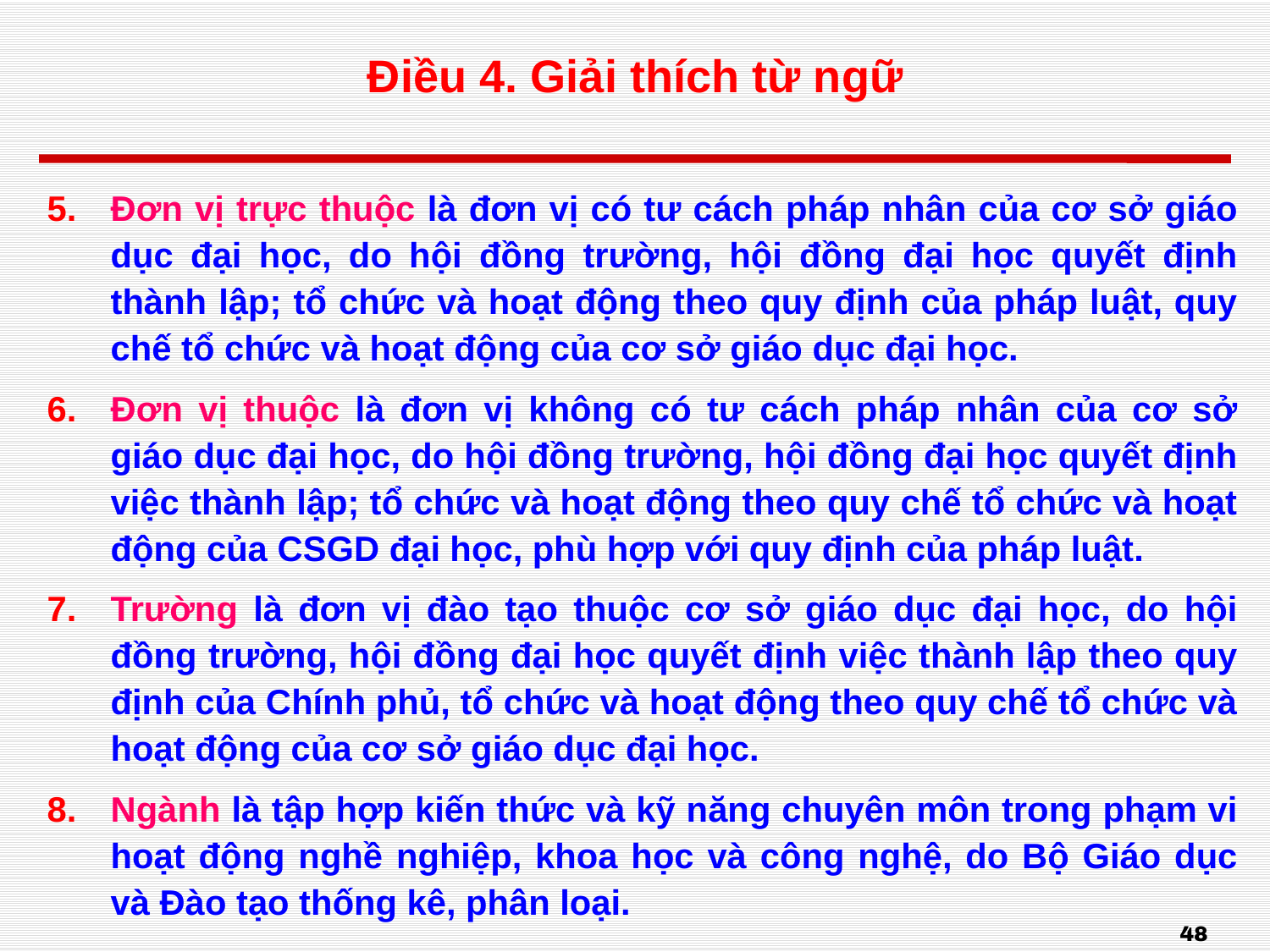

# Điều 4. Giải thích từ ngữ
Đơn vị trực thuộc là đơn vị có tư cách pháp nhân của cơ sở giáo dục đại học, do hội đồng trường, hội đồng đại học quyết định thành lập; tổ chức và hoạt động theo quy định của pháp luật, quy chế tổ chức và hoạt động của cơ sở giáo dục đại học.
Đơn vị thuộc là đơn vị không có tư cách pháp nhân của cơ sở giáo dục đại học, do hội đồng trường, hội đồng đại học quyết định việc thành lập; tổ chức và hoạt động theo quy chế tổ chức và hoạt động của CSGD đại học, phù hợp với quy định của pháp luật.
Trường là đơn vị đào tạo thuộc cơ sở giáo dục đại học, do hội đồng trường, hội đồng đại học quyết định việc thành lập theo quy định của Chính phủ, tổ chức và hoạt động theo quy chế tổ chức và hoạt động của cơ sở giáo dục đại học.
Ngành là tập hợp kiến thức và kỹ năng chuyên môn trong phạm vi hoạt động nghề nghiệp, khoa học và công nghệ, do Bộ Giáo dục và Đào tạo thống kê, phân loại.